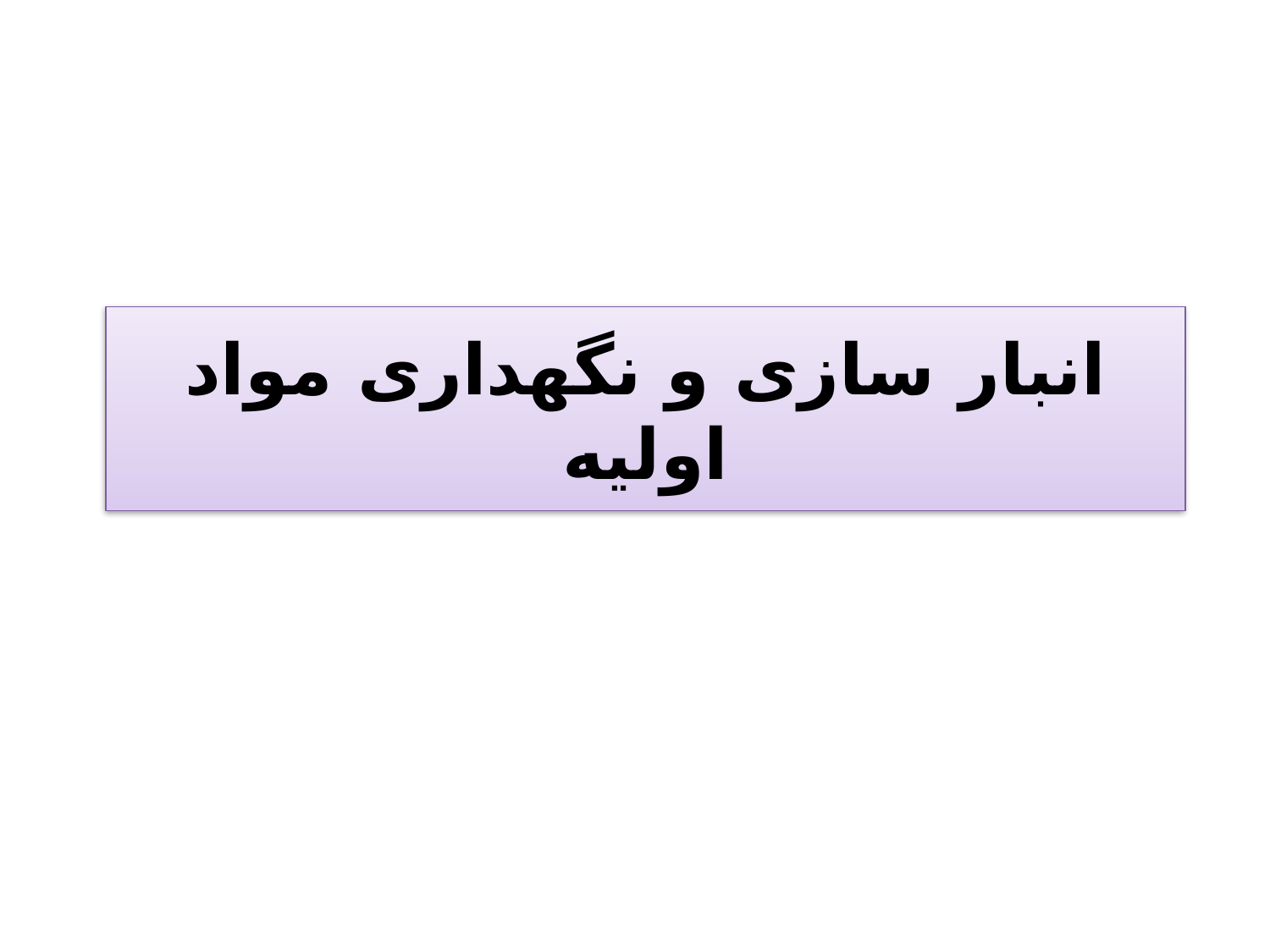

# انبار سازی و نگهداری مواد اولیه